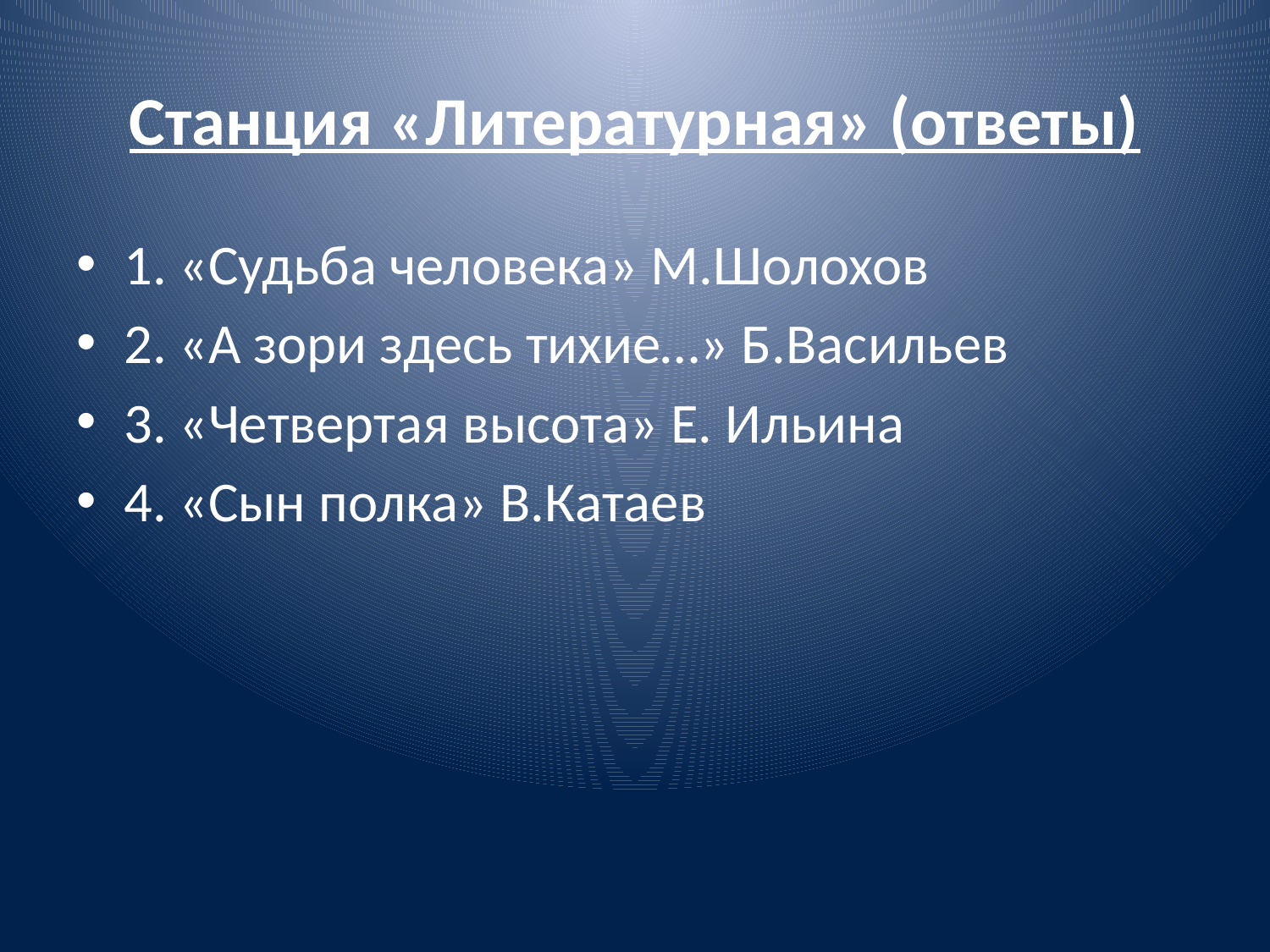

# Станция «Литературная» (ответы)
1. «Судьба человека» М.Шолохов
2. «А зори здесь тихие…» Б.Васильев
3. «Четвертая высота» Е. Ильина
4. «Сын полка» В.Катаев